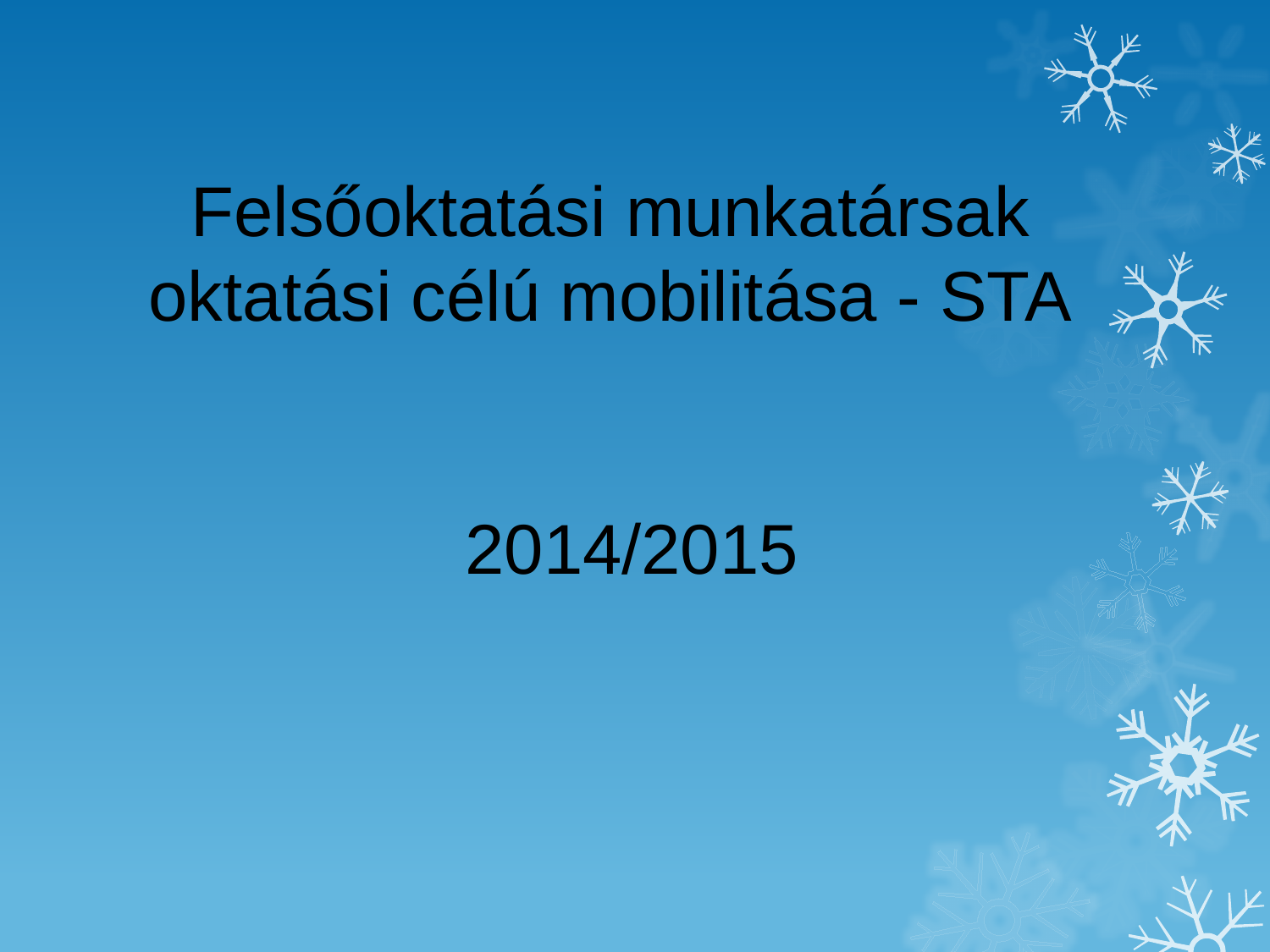

# Felsőoktatási munkatársak oktatási célú mobilitása - STA
2014/2015